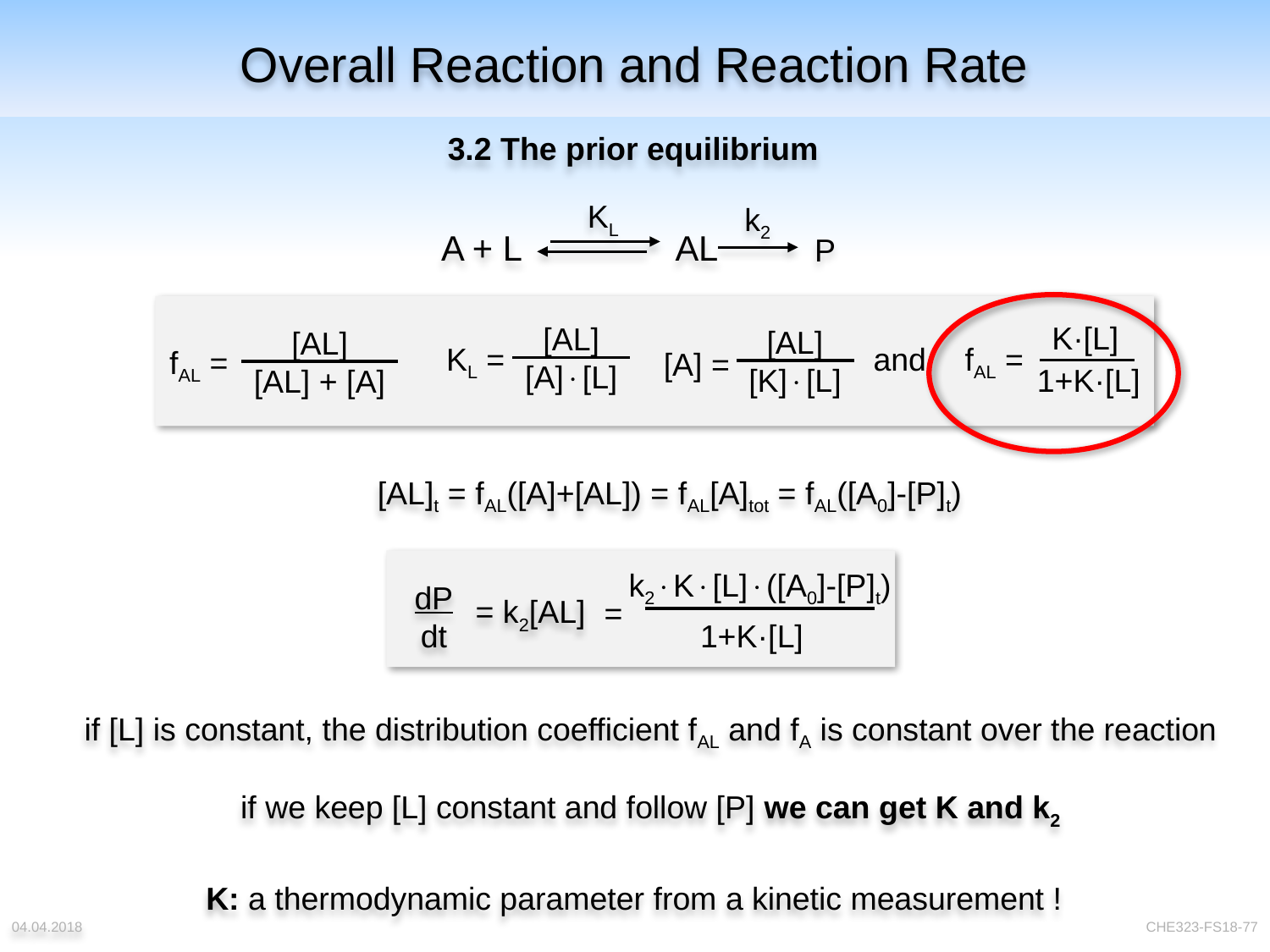

Overall Reaction and Reaction Rate
3.2 The prior equilibrium
KL
k2
A + L                AL
P

K·[L]
[AL]
[A]⋅[L]
[AL]
[K]⋅[L]
[AL]
[AL] + [A]
KL =
and
fAL =
fAL =
[A] =
1+K·[L]
[AL]t = fAL([A]+[AL]) = fAL[A]tot = fAL([A0]-[P]t)

k2⋅K⋅[L]⋅([A0]-[P]t)
dP
dt
= k2[AL]
=
1+K·[L]
if [L] is constant, the distribution coefficient fAL and fA is constant over the reaction
if we keep [L] constant and follow [P] we can get K and k2
K: a thermodynamic parameter from a kinetic measurement !
04.04.2018
CHE323-FS18-77